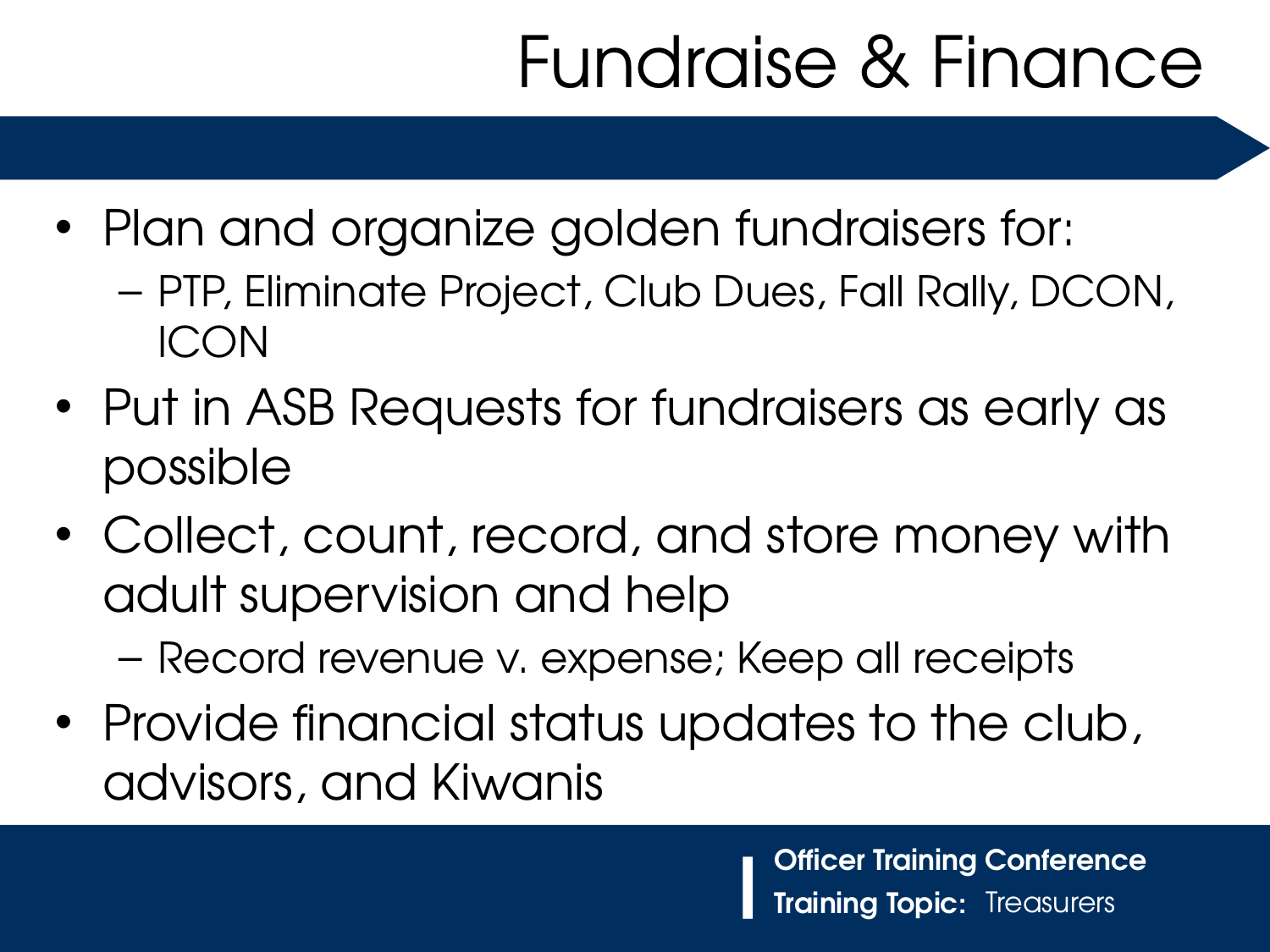

Fundraise & Finance
Plan and organize golden fundraisers for:
PTP, Eliminate Project, Club Dues, Fall Rally, DCON, ICON
Put in ASB Requests for fundraisers as early as possible
Collect, count, record, and store money with adult supervision and help
Record revenue v. expense; Keep all receipts
Provide financial status updates to the club, advisors, and Kiwanis

Treasurers